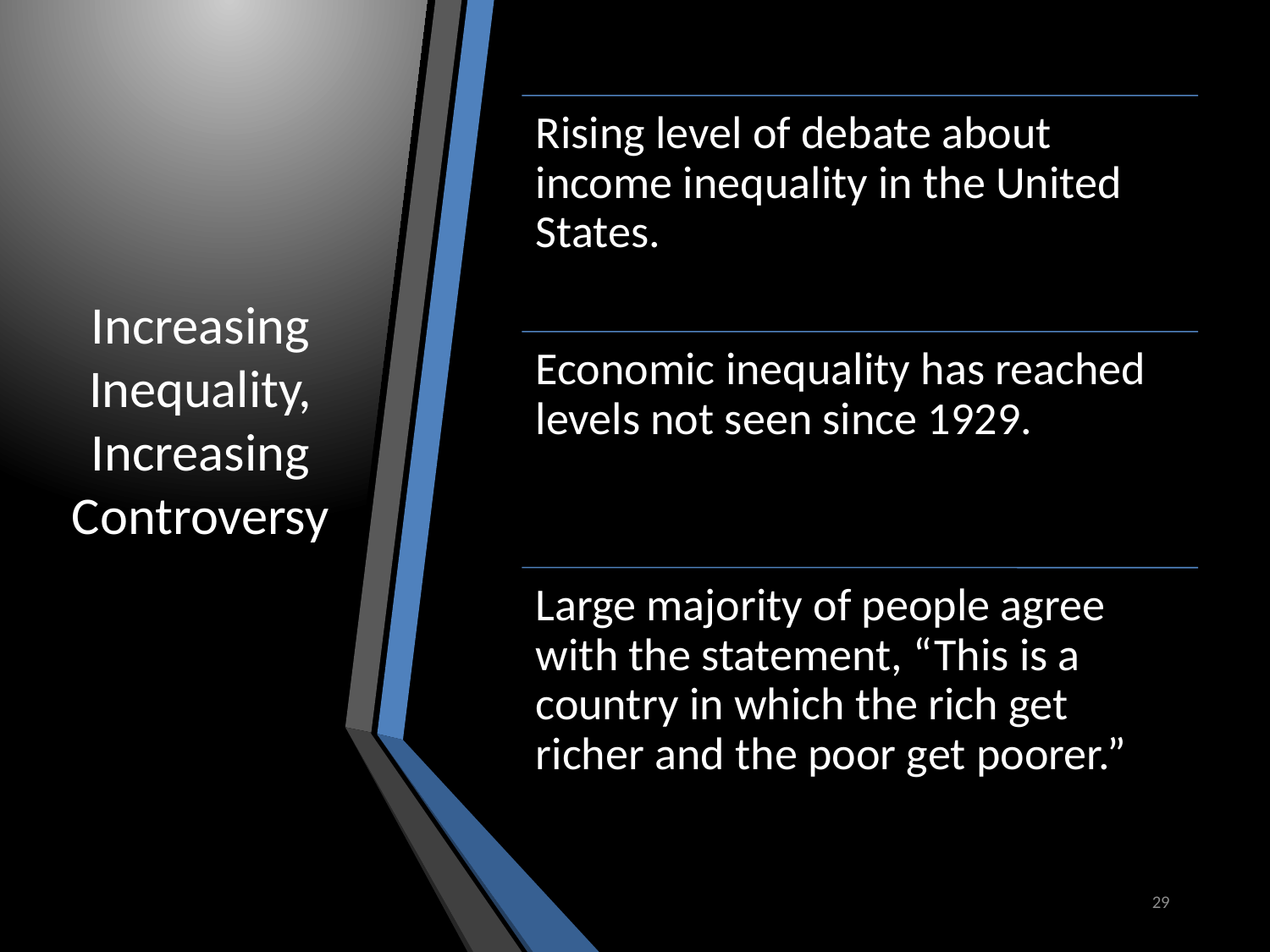

# Increasing Inequality, Increasing Controversy
Rising level of debate about income inequality in the United States.
Economic inequality has reached levels not seen since 1929.
Large majority of people agree with the statement, “This is a country in which the rich get richer and the poor get poorer.”
29